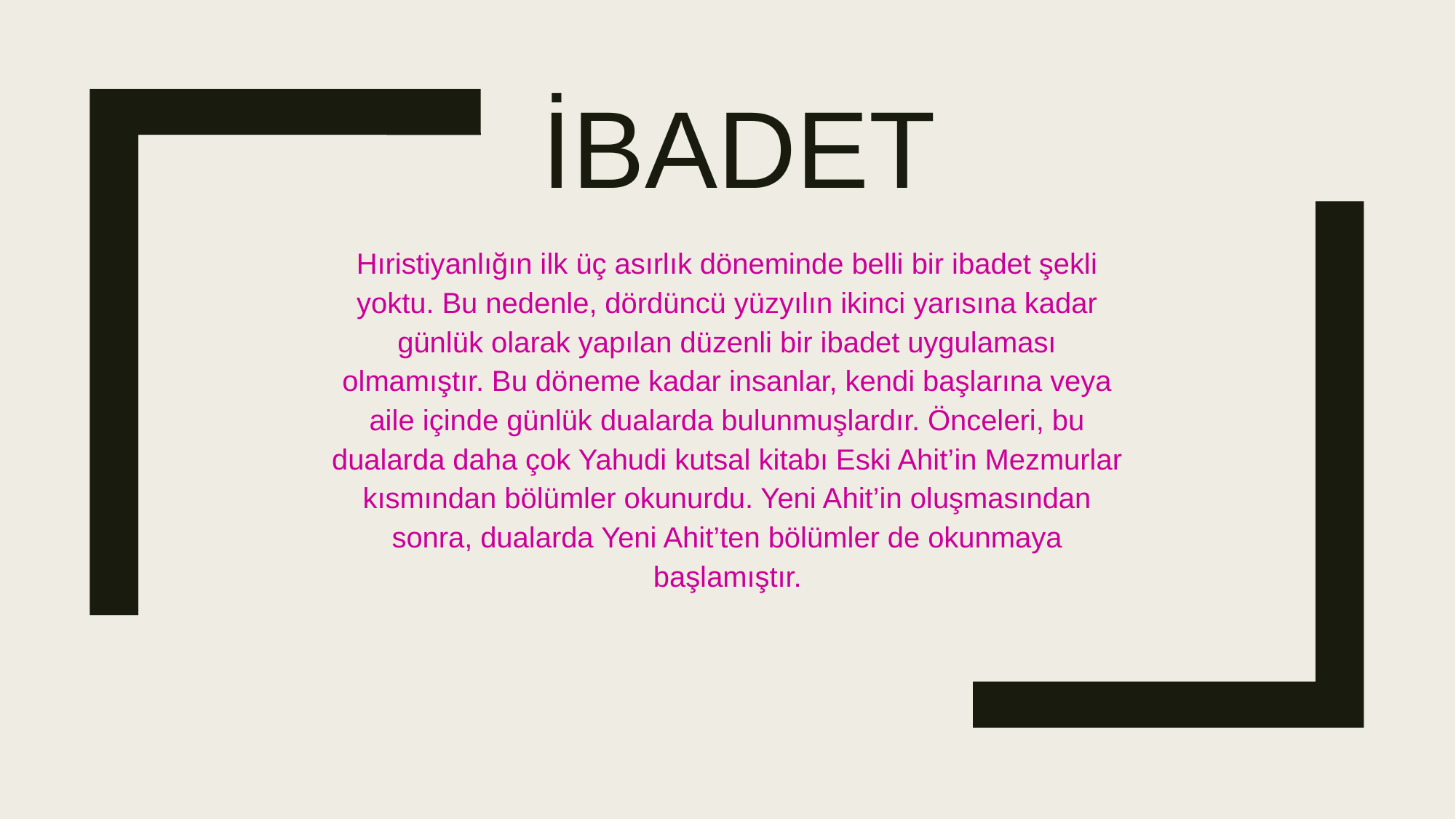

# İBADET
Hıristiyanlığın ilk üç asırlık döneminde belli bir ibadet şekli yoktu. Bu nedenle, dördüncü yüzyılın ikinci yarısına kadar günlük olarak yapılan düzenli bir ibadet uygulaması olmamıştır. Bu döneme kadar insanlar, kendi başlarına veya aile içinde günlük dualarda bulunmuşlardır. Önceleri, bu dualarda daha çok Yahudi kutsal kitabı Eski Ahit’in Mezmurlar kısmından bölümler okunurdu. Yeni Ahit’in oluşmasından sonra, dualarda Yeni Ahit’ten bölümler de okunmaya başlamıştır.